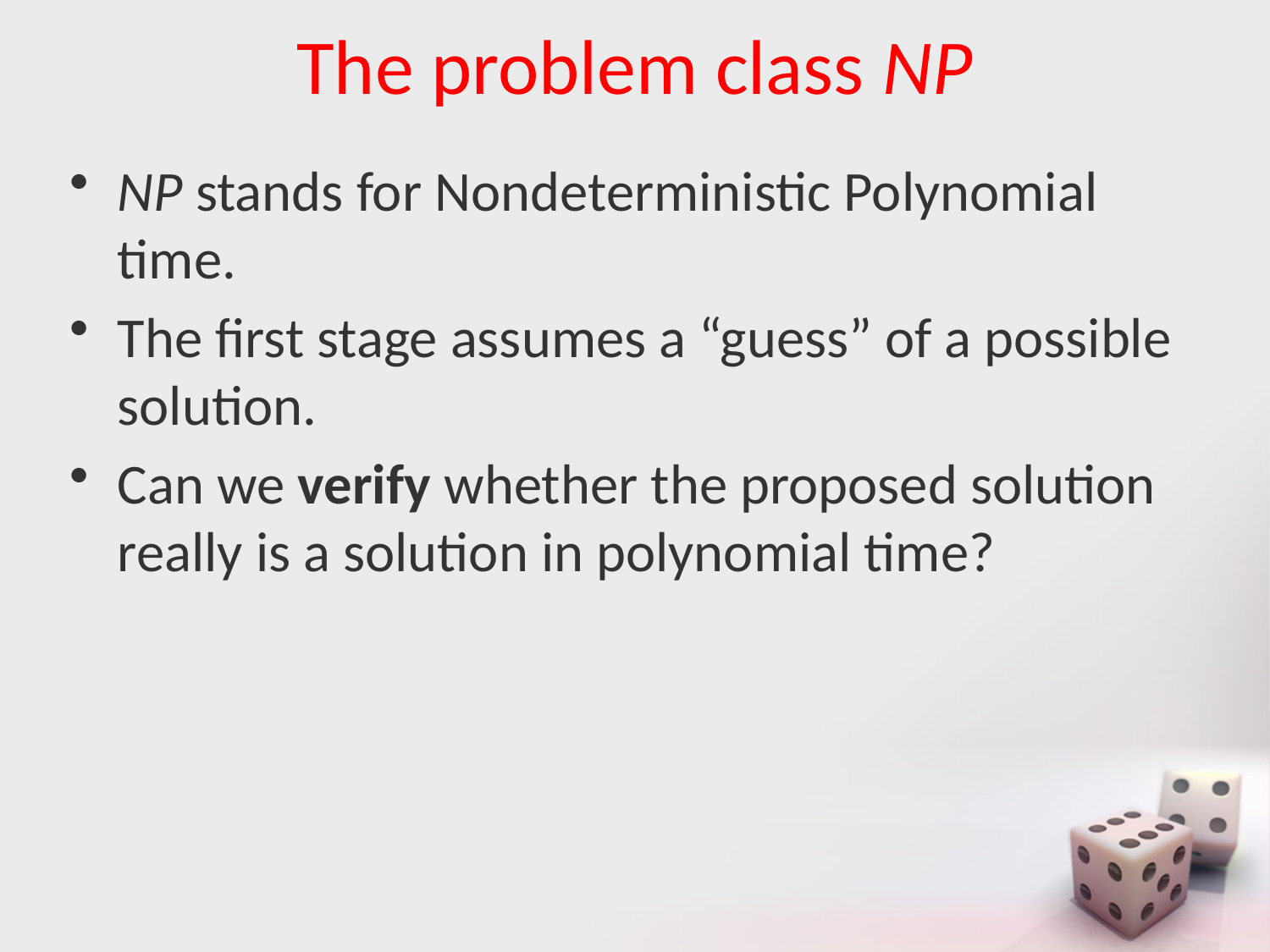

# The problem class NP
NP stands for Nondeterministic Polynomial time.
The first stage assumes a “guess” of a possible solution.
Can we verify whether the proposed solution really is a solution in polynomial time?